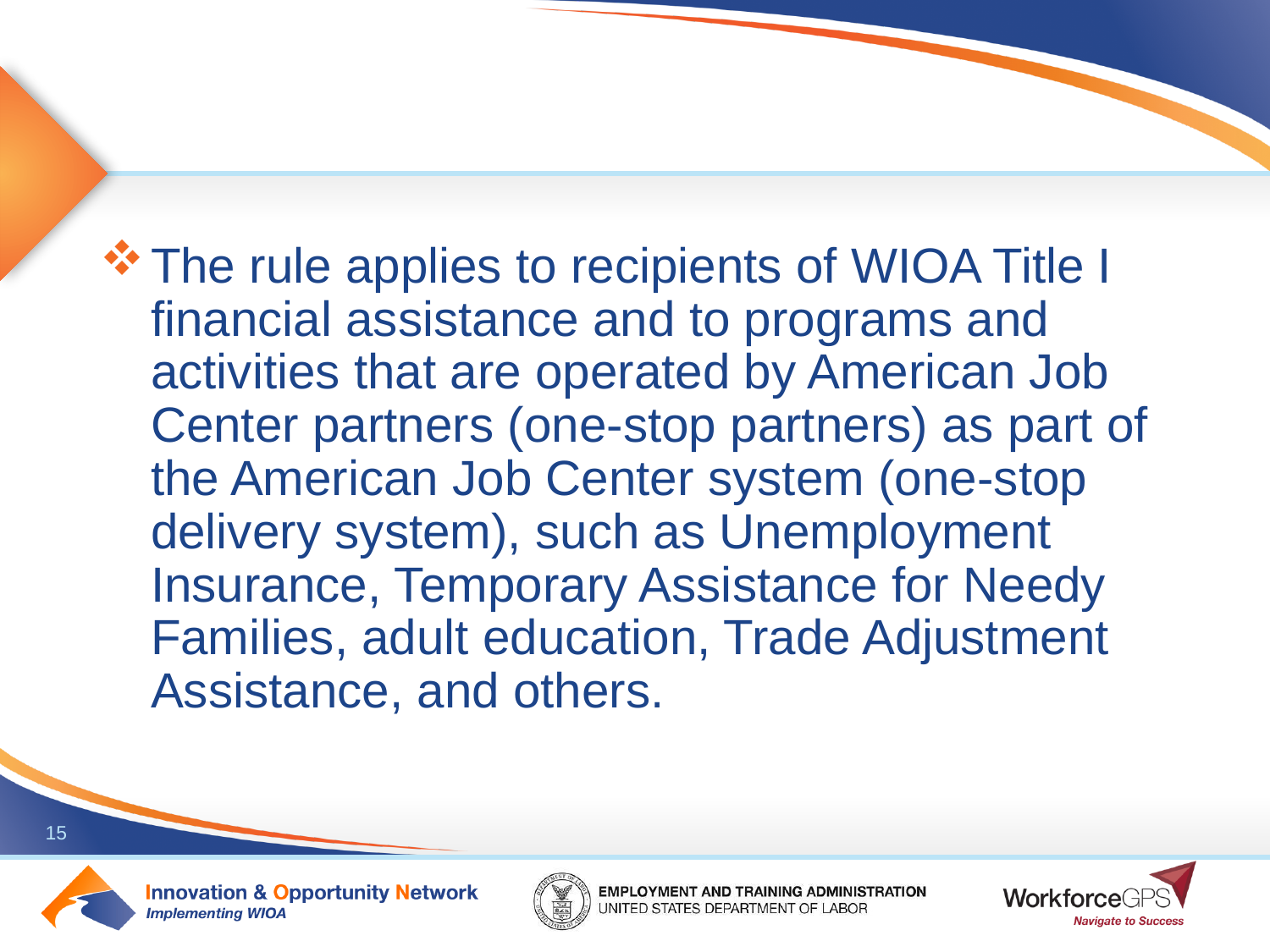

#
The rule applies to recipients of WIOA Title I financial assistance and to programs and activities that are operated by American Job Center partners (one-stop partners) as part of the American Job Center system (one-stop delivery system), such as Unemployment Insurance, Temporary Assistance for Needy Families, adult education, Trade Adjustment Assistance, and others.